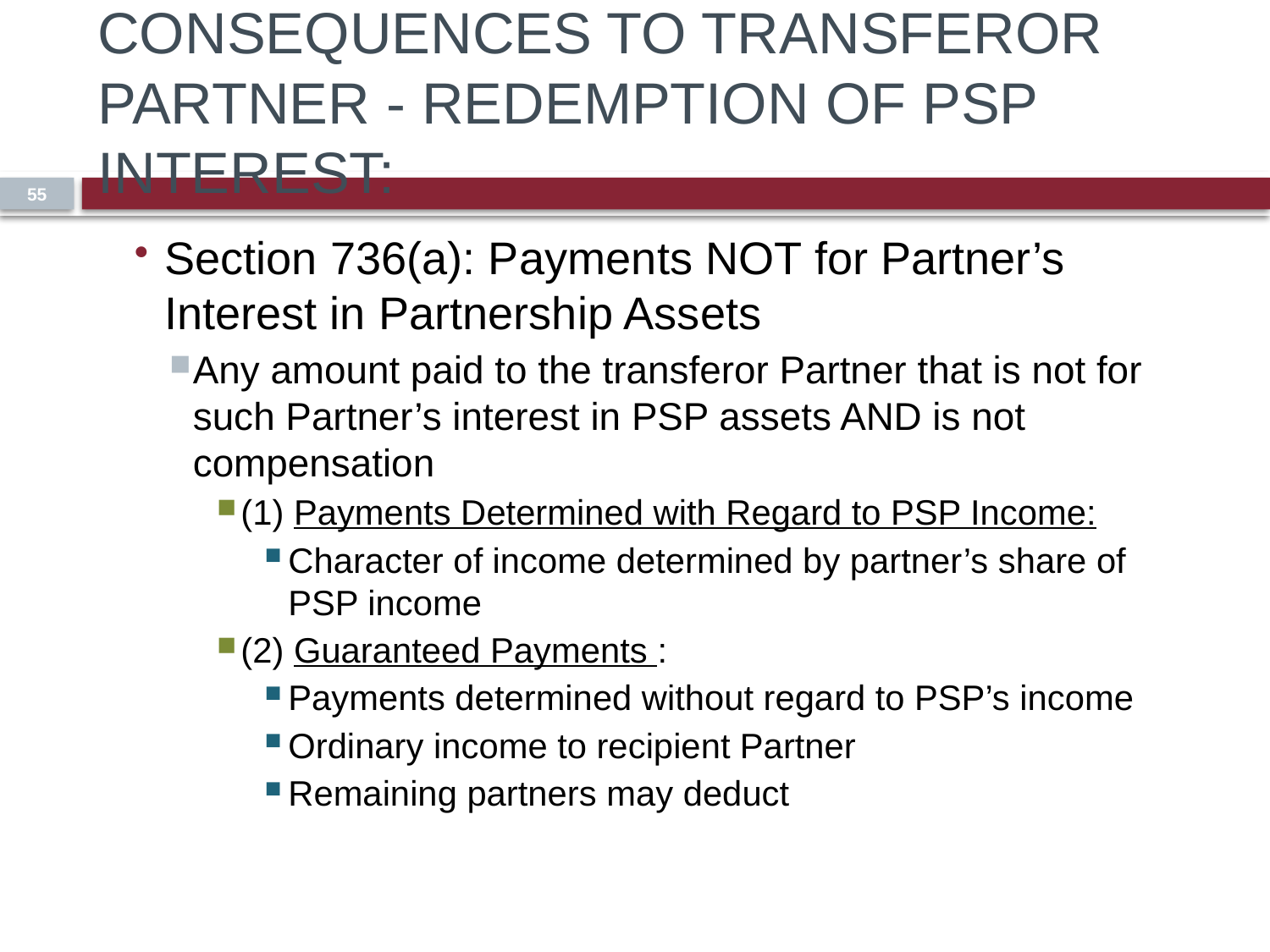

# Consequences to Transferor Partner - Redemption of PSP Interest:
55
Section 736(a): Payments NOT for Partner’s Interest in Partnership Assets
Any amount paid to the transferor Partner that is not for such Partner’s interest in PSP assets AND is not compensation
(1) Payments Determined with Regard to PSP Income:
Character of income determined by partner’s share of PSP income
(2) Guaranteed Payments :
Payments determined without regard to PSP’s income
Ordinary income to recipient Partner
Remaining partners may deduct